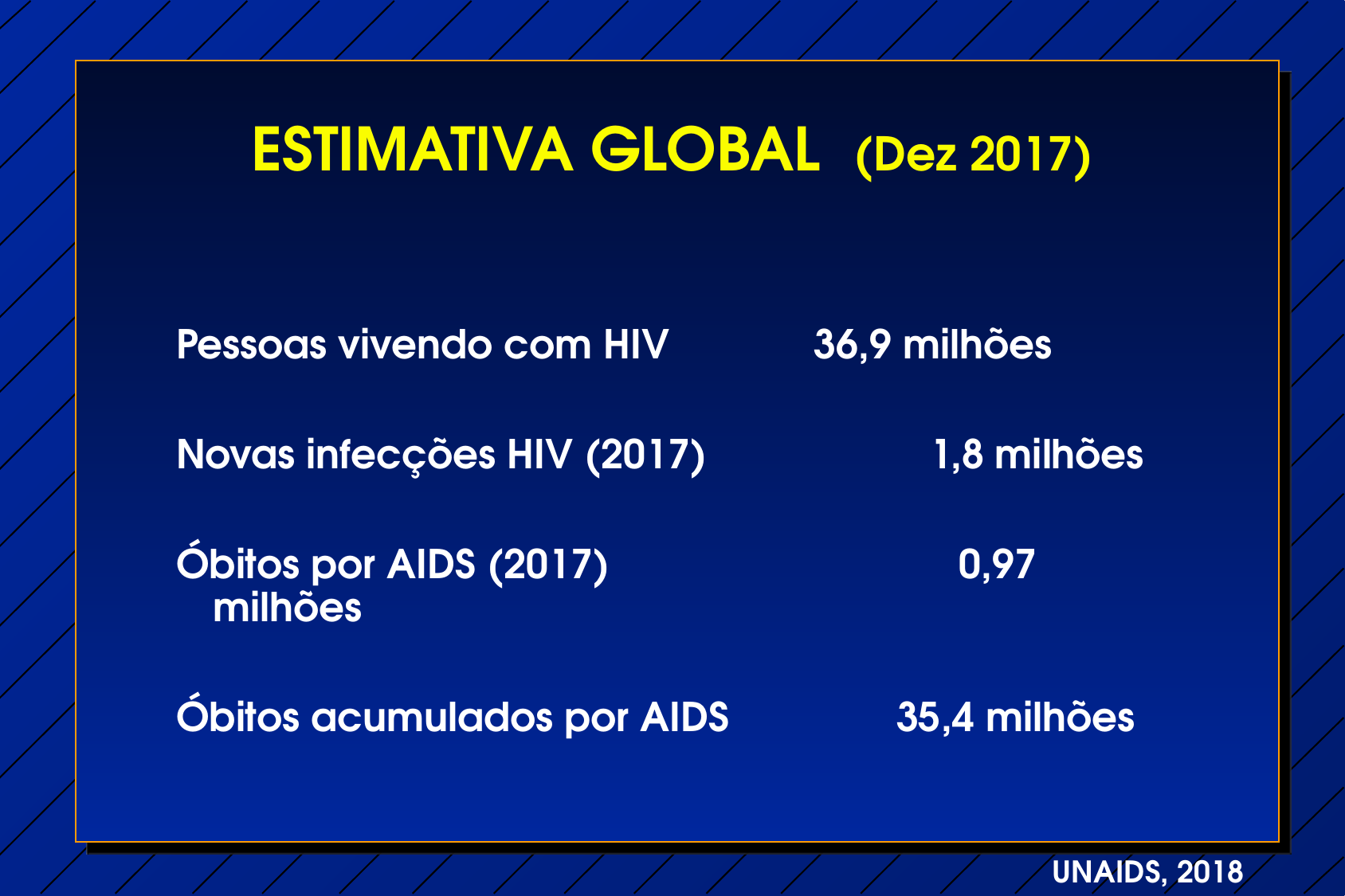

# ESTIMATIVA GLOBAL  (Dez 2017)
Pessoas vivendo com HIV	           36,9 milhões

Novas infecções HIV (2017)                    1,8 milhões

Óbitos por AIDS (2017)	                        0,97 milhões

Óbitos acumulados por AIDS               35,4 milhões

UNAIDS, 2018